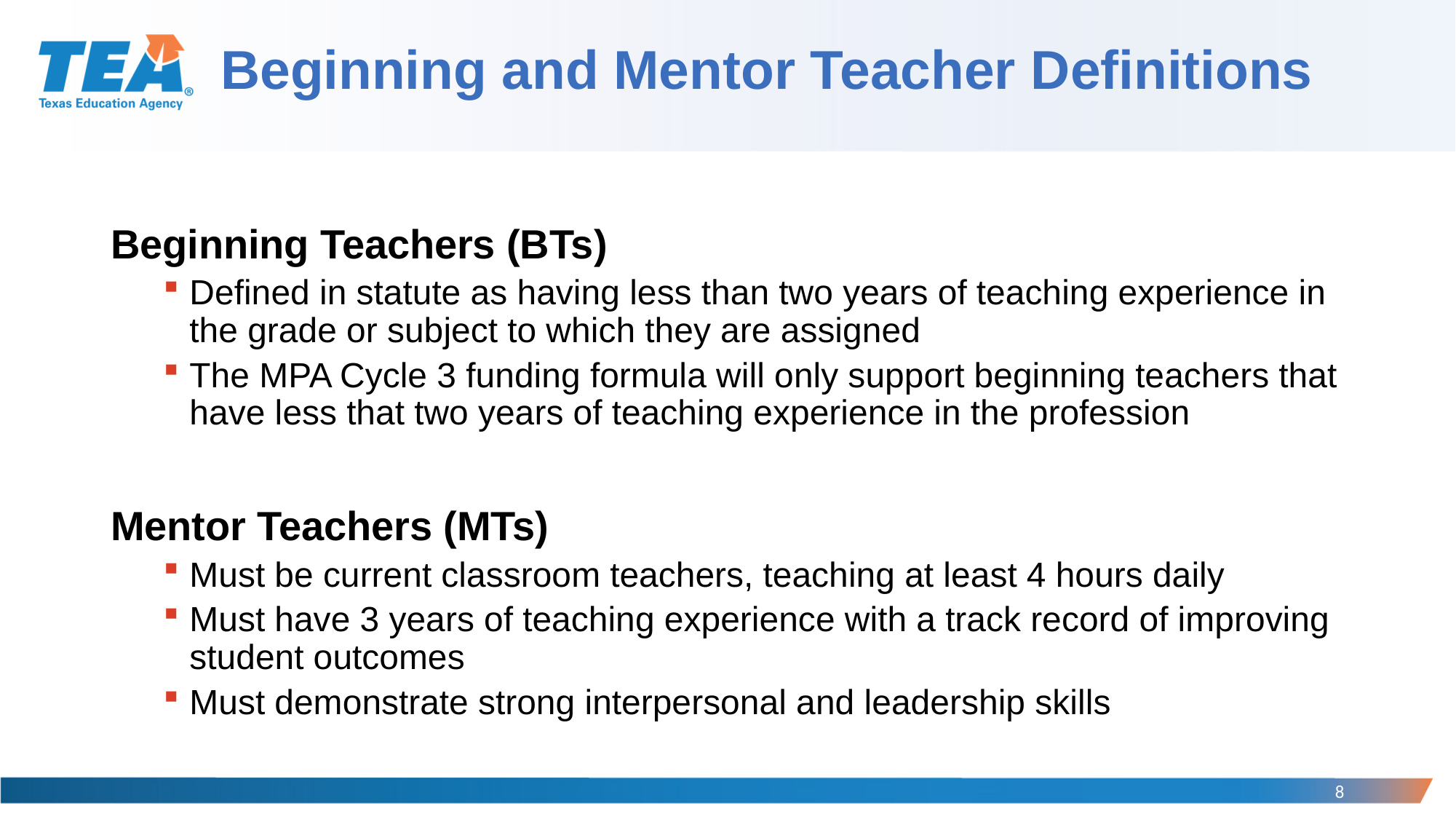

# Beginning and Mentor Teacher Definitions
Beginning Teachers (BTs)
Defined in statute as having less than two years of teaching experience in the grade or subject to which they are assigned
The MPA Cycle 3 funding formula will only support beginning teachers that have less that two years of teaching experience in the profession

Mentor Teachers (MTs)
Must be current classroom teachers, teaching at least 4 hours daily
Must have 3 years of teaching experience with a track record of improving student outcomes
Must demonstrate strong interpersonal and leadership skills

8